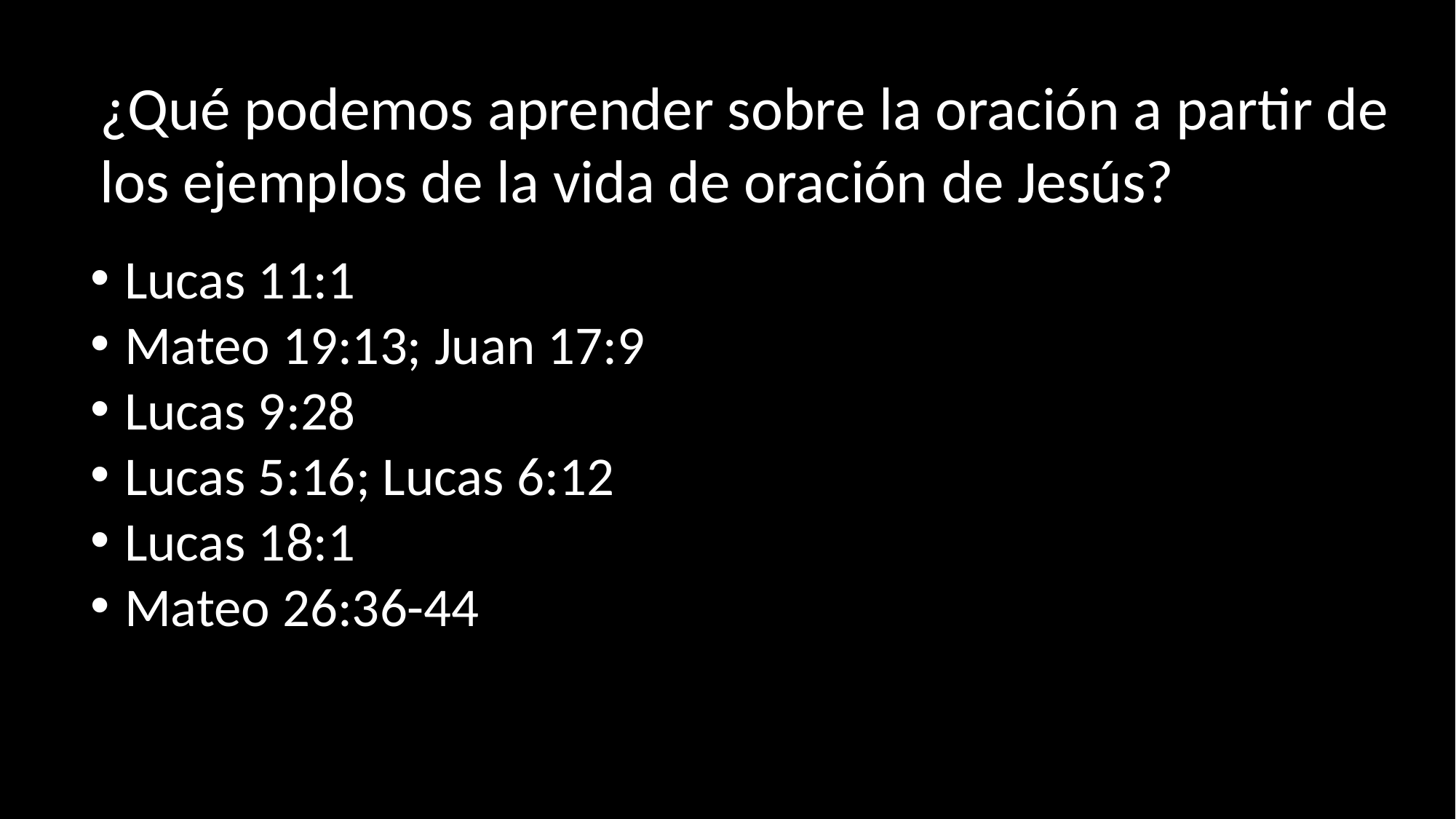

¿Qué podemos aprender sobre la oración a partir de los ejemplos de la vida de oración de Jesús?
Lucas 11:1
Mateo 19:13; Juan 17:9
Lucas 9:28
Lucas 5:16; Lucas 6:12
Lucas 18:1
Mateo 26:36-44 Mateo 26:36-44